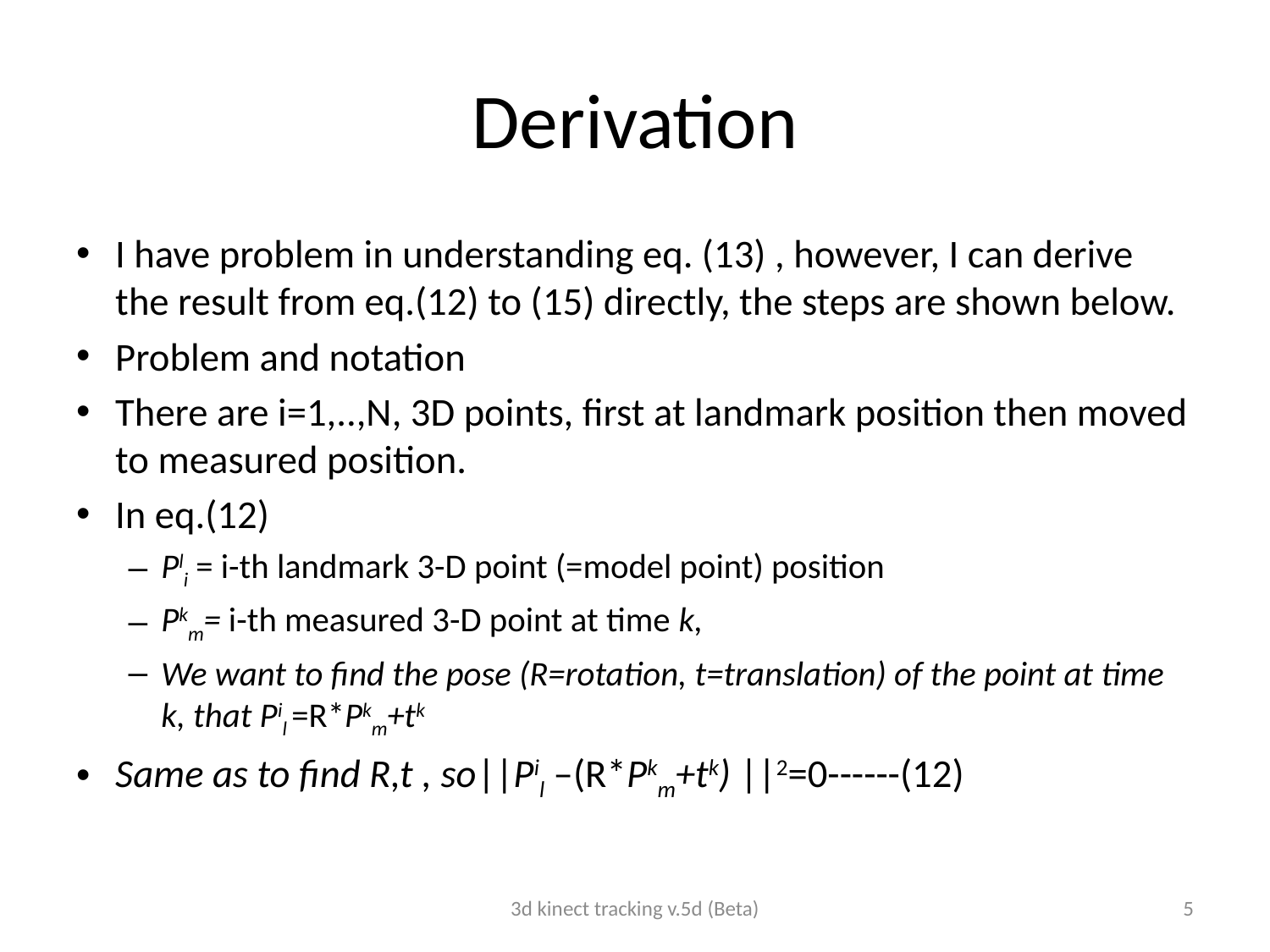

# Derivation
I have problem in understanding eq. (13) , however, I can derive the result from eq.(12) to (15) directly, the steps are shown below.
Problem and notation
There are i=1,..,N, 3D points, first at landmark position then moved to measured position.
In eq.(12)
Pli = i-th landmark 3-D point (=model point) position
Pkm= i-th measured 3-D point at time k,
We want to find the pose (R=rotation, t=translation) of the point at time k, that Pil =R*Pkm+tk
Same as to find R,t , so||Pil –(R*Pkm+tk) ||2=0------(12)
3d kinect tracking v.5d (Beta)
5